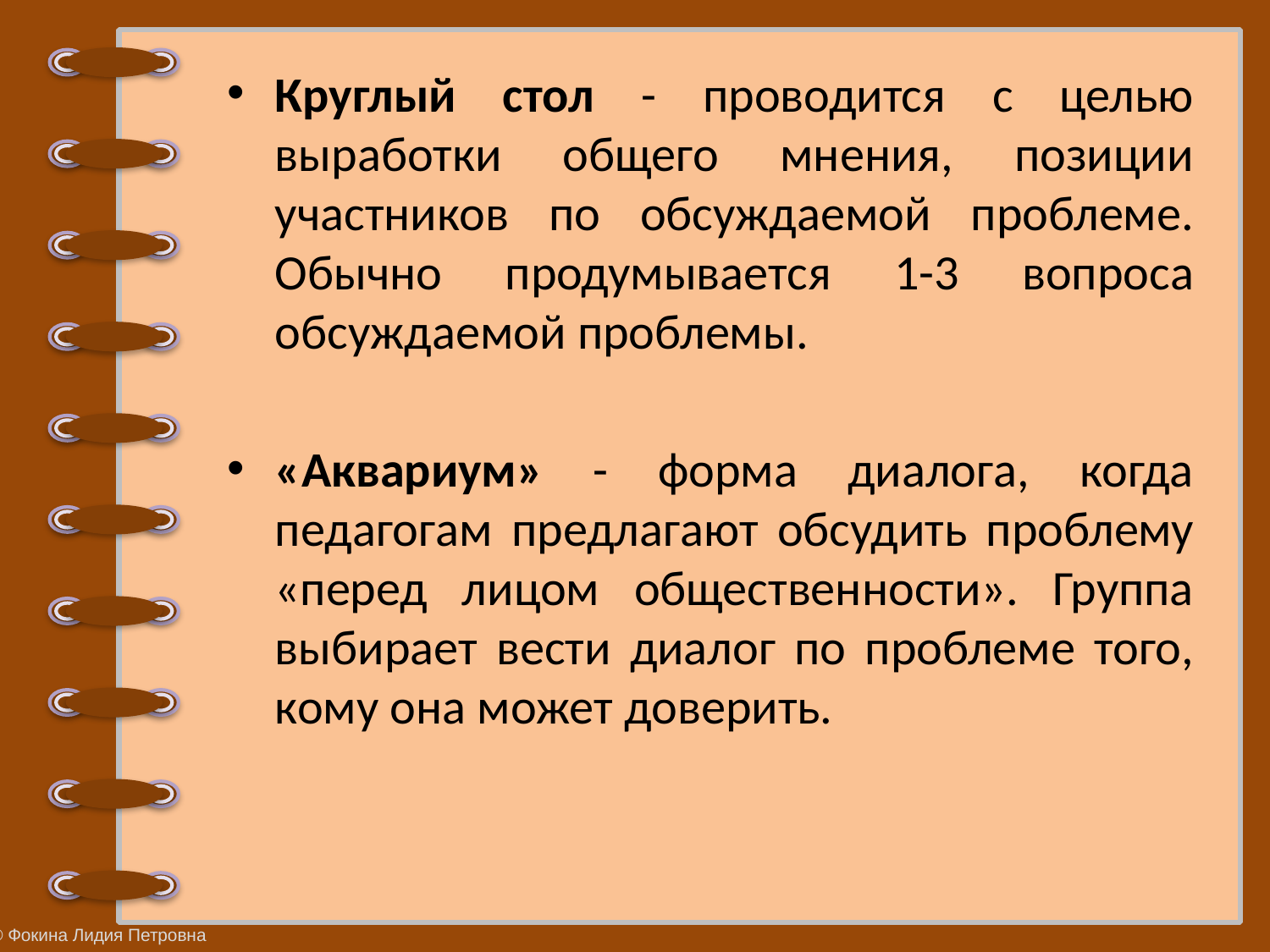

#
Круглый стол - проводится с целью выработки общего мнения, позиции участников по обсуждаемой проблеме. Обычно продумывается 1-3 вопроса обсуждаемой проблемы.

«Аквариум» - форма диалога, когда педагогам предлагают обсудить проблему «перед лицом общественности». Группа выбирает вести диалог по проблеме того, кому она может доверить.